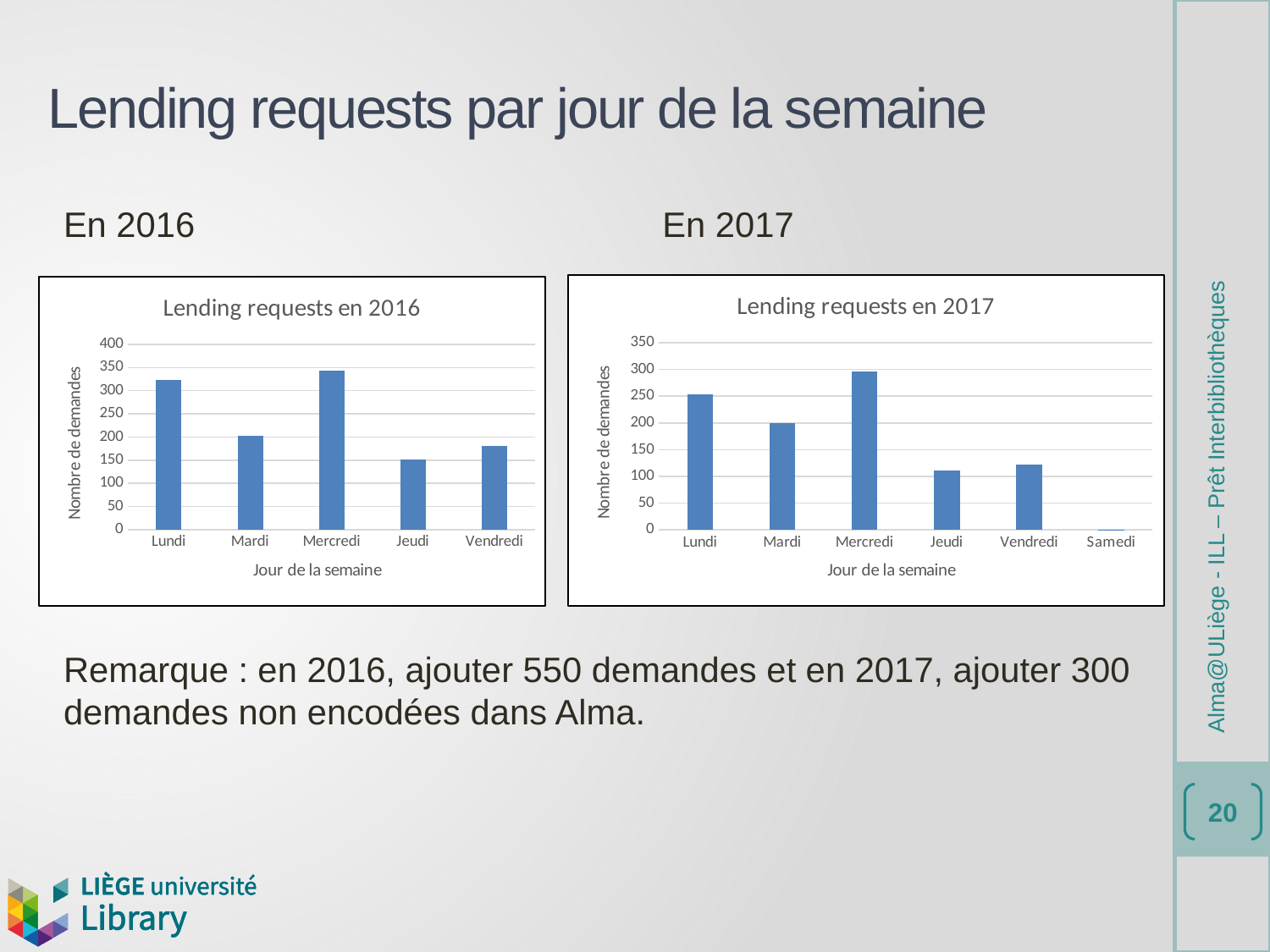

# Lending requests par jour de la semaine
En 2016                                                En 2017

Remarque : en 2016, ajouter 550 demandes et en 2017, ajouter 300 demandes non encodées dans Alma.

### Chart: Lending requests en 2017

| Category |  |
|---|---|
| Lundi | 253.0 |
| Mardi | 199.0 |
| Mercredi | 296.0 |
| Jeudi | 111.0 |
| Vendredi | 123.0 |
| Samedi | 1.0 |

### Chart: Lending requests en 2016

| Category |  |
|---|---|
| Lundi | 323.0 |
| Mardi | 202.0 |
| Mercredi | 344.0 |
| Jeudi | 152.0 |
| Vendredi | 180.0 |
Alma@ULiège - ILL – Prêt Interbibliothèques
20